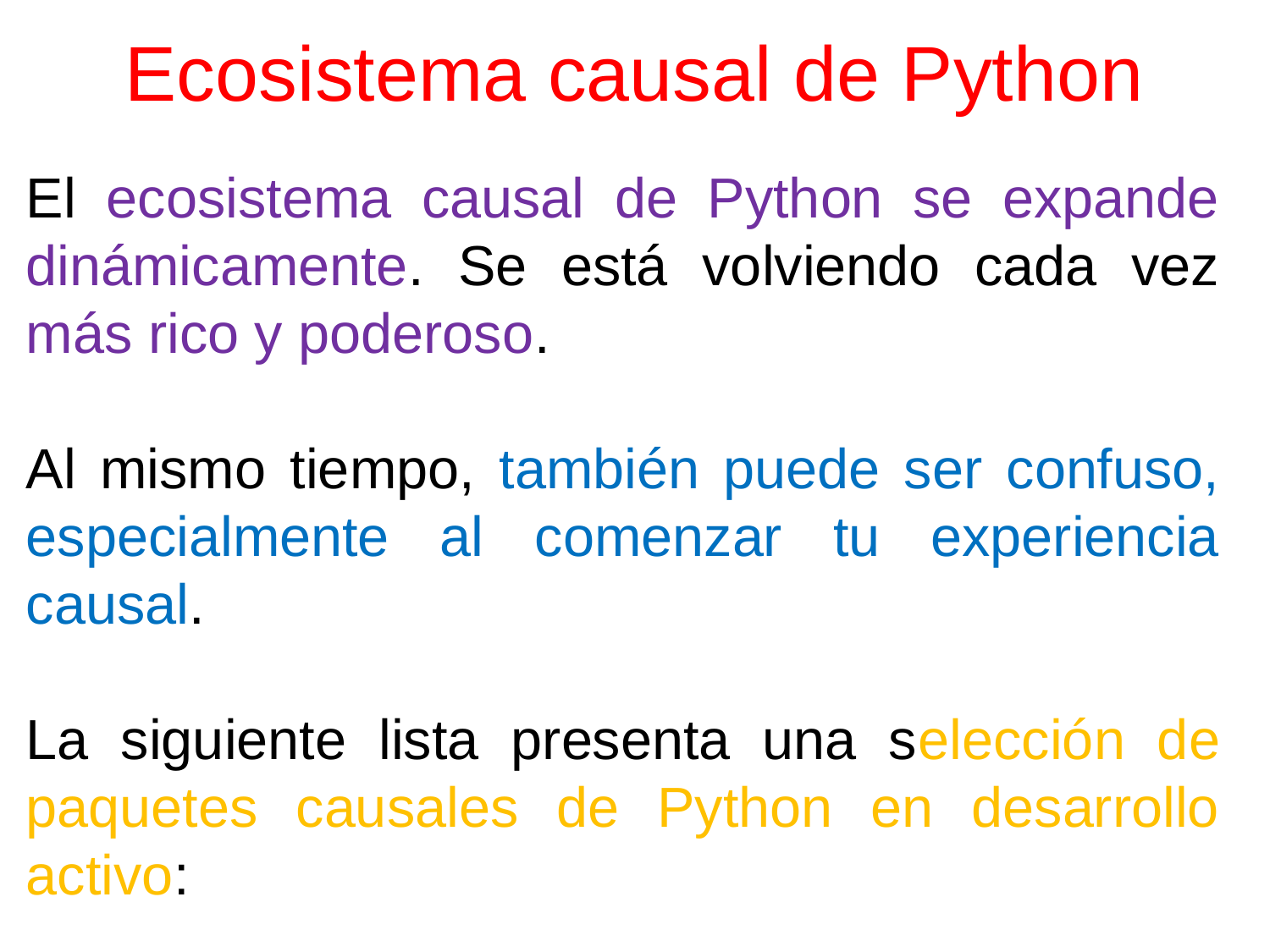

# Ecosistema causal de Python
El ecosistema causal de Python se expande dinámicamente. Se está volviendo cada vez más rico y poderoso.

Al mismo tiempo, también puede ser confuso, especialmente al comenzar tu experiencia causal.

La siguiente lista presenta una selección de paquetes causales de Python en desarrollo activo: